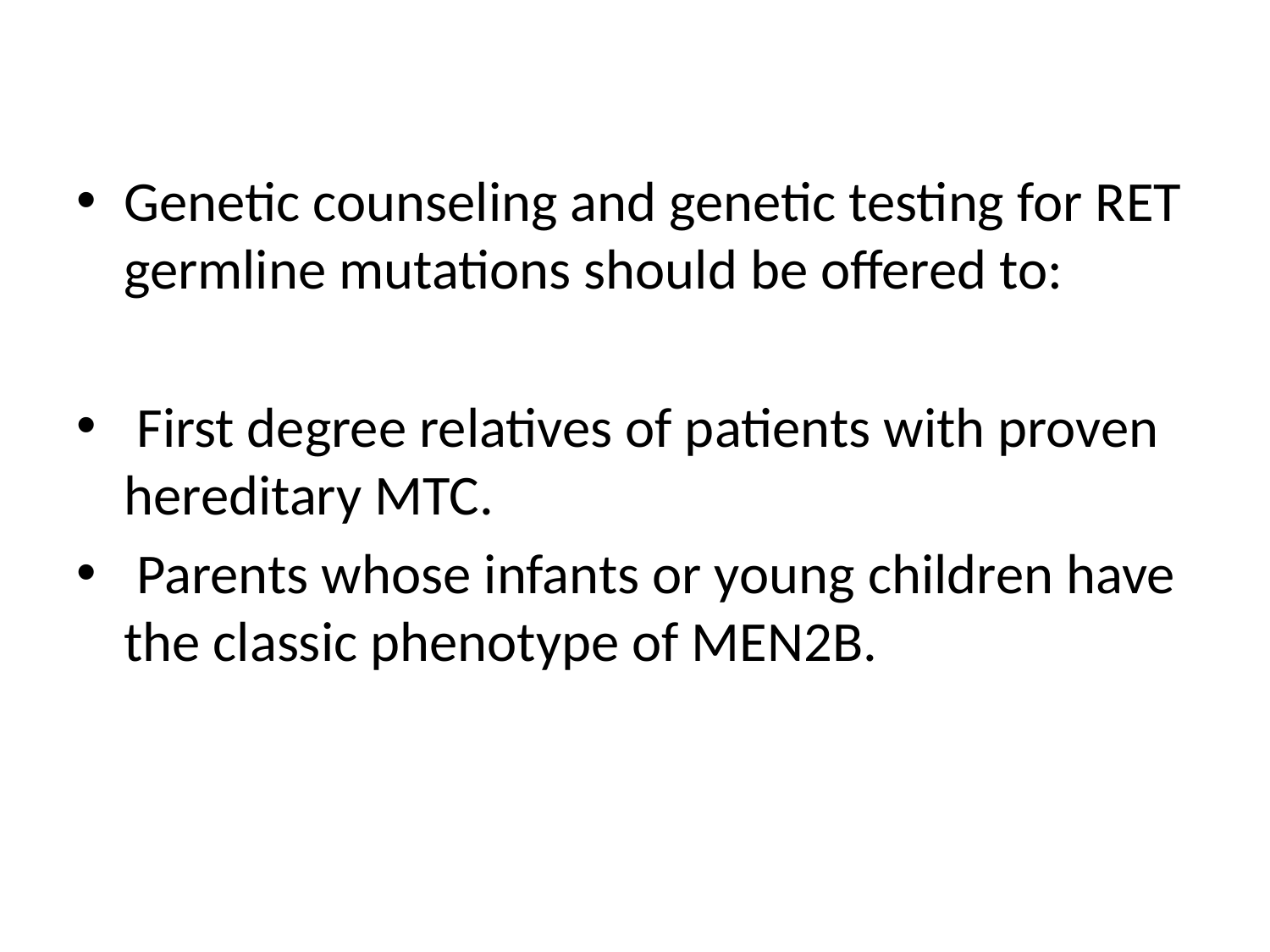

#
Genetic counseling and genetic testing for RET germline mutations should be offered to:

 First degree relatives of patients with proven hereditary MTC.
 Parents whose infants or young children have the classic phenotype of MEN2B.